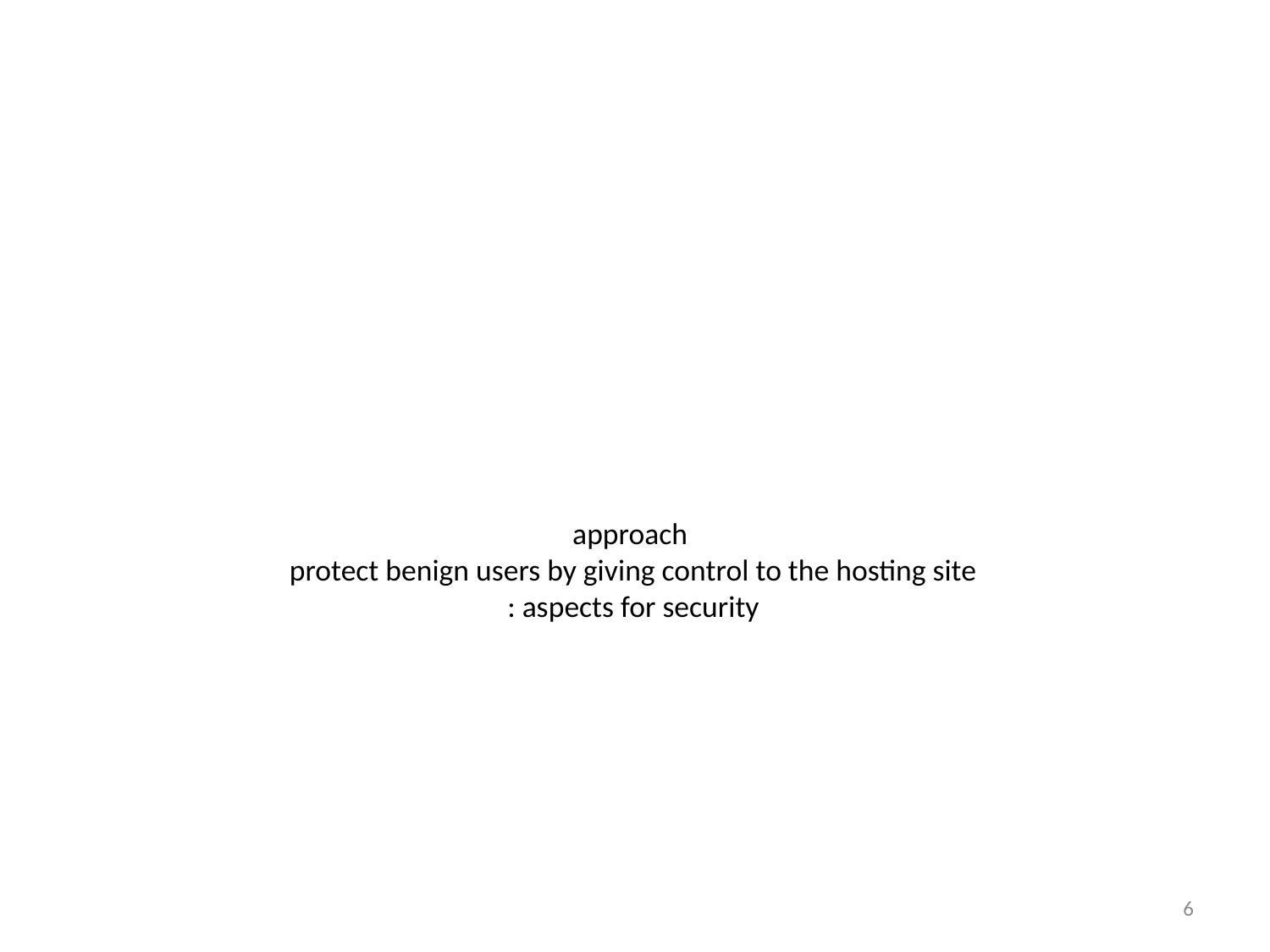

# approach protect benign users by giving control to the hosting site : aspects for security
6